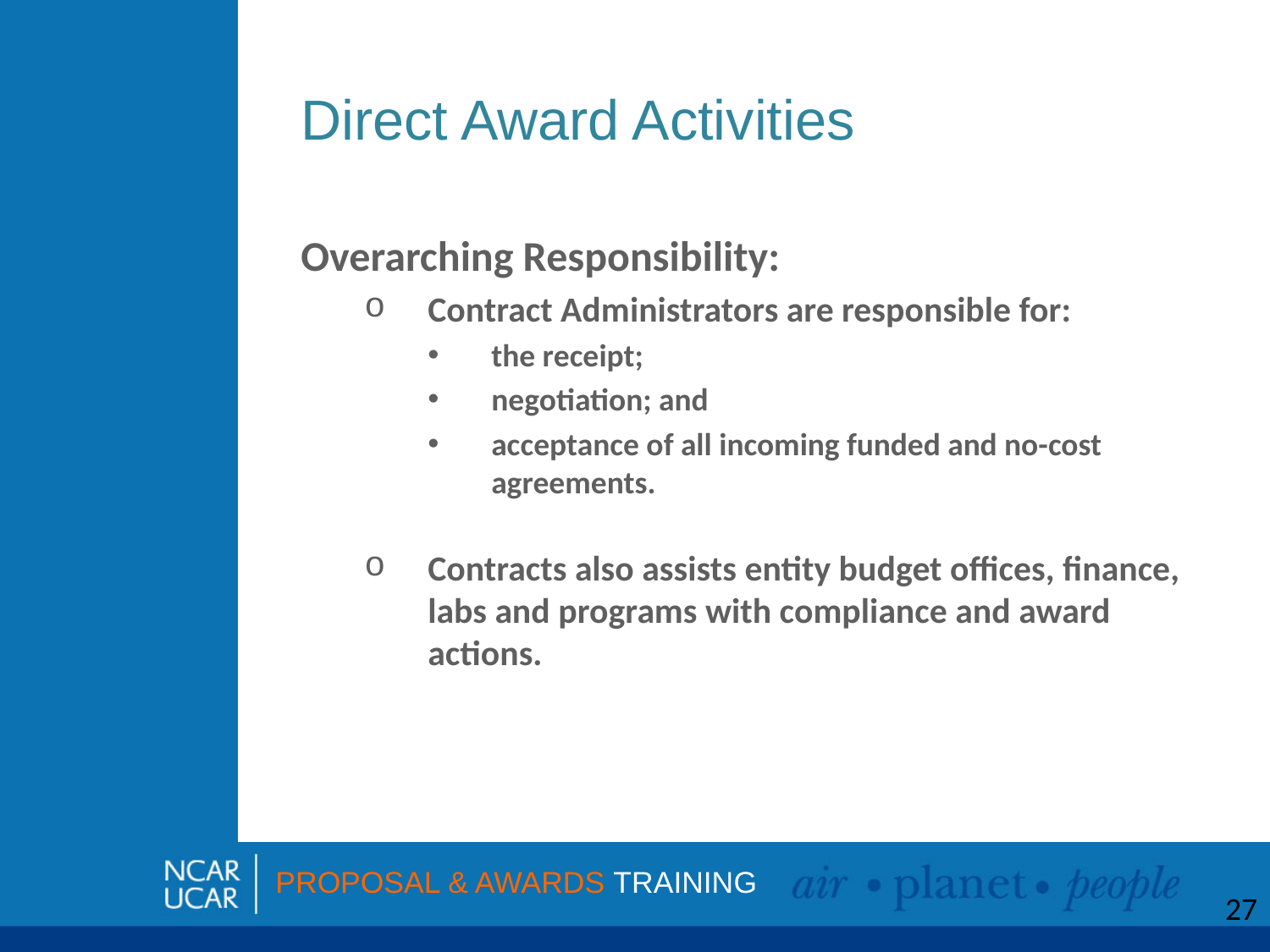

# Direct Award Activities
Overarching Responsibility:
Contract Administrators are responsible for:
the receipt;
negotiation; and
acceptance of all incoming funded and no-cost agreements.
Contracts also assists entity budget offices, finance, labs and programs with compliance and award actions.